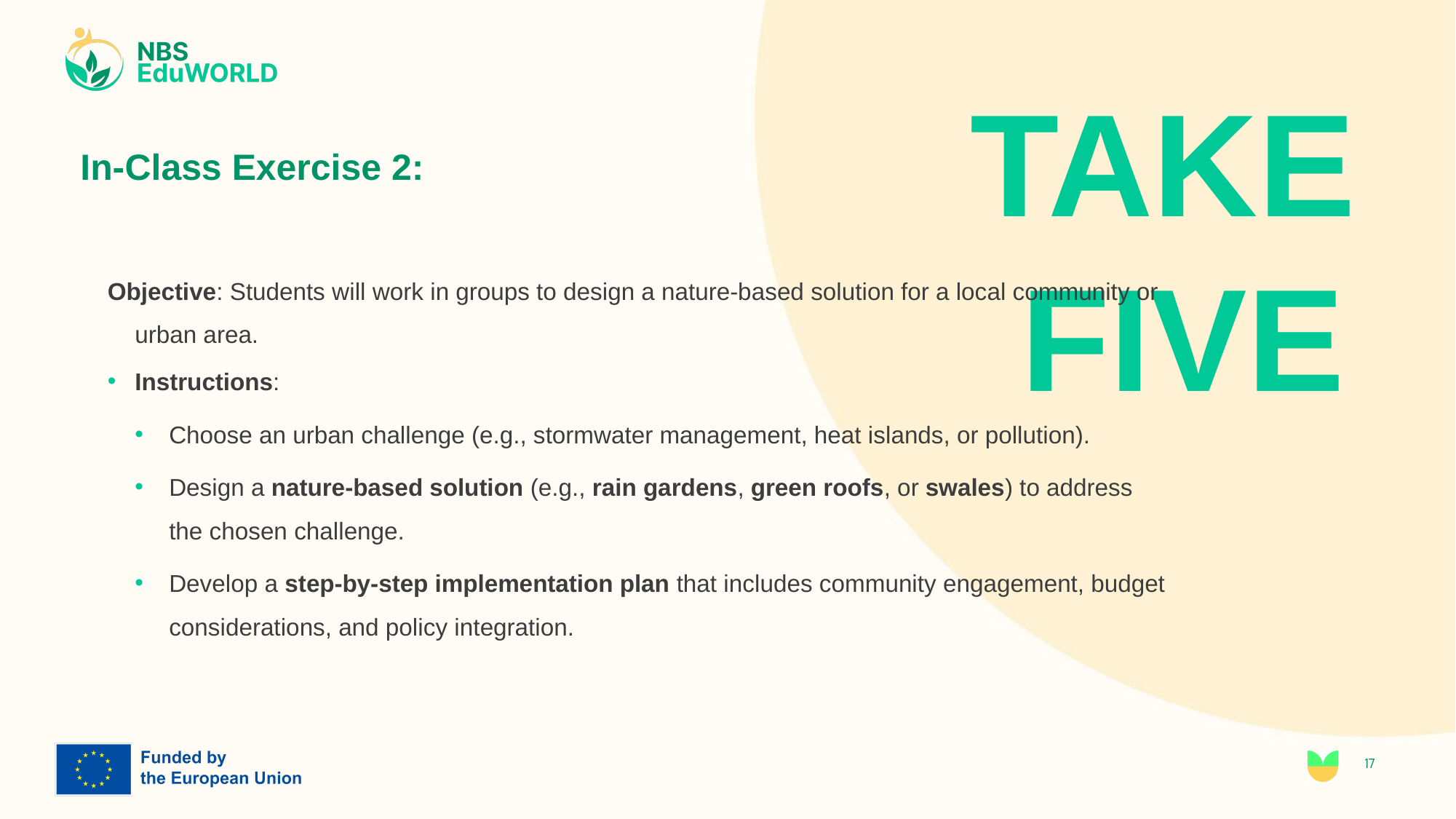

TAKE
FIVE
# In-Class Exercise 2:
Objective: Students will work in groups to design a nature-based solution for a local community or urban area.
Instructions:
Choose an urban challenge (e.g., stormwater management, heat islands, or pollution).
Design a nature-based solution (e.g., rain gardens, green roofs, or swales) to address the chosen challenge.
Develop a step-by-step implementation plan that includes community engagement, budget considerations, and policy integration.
17